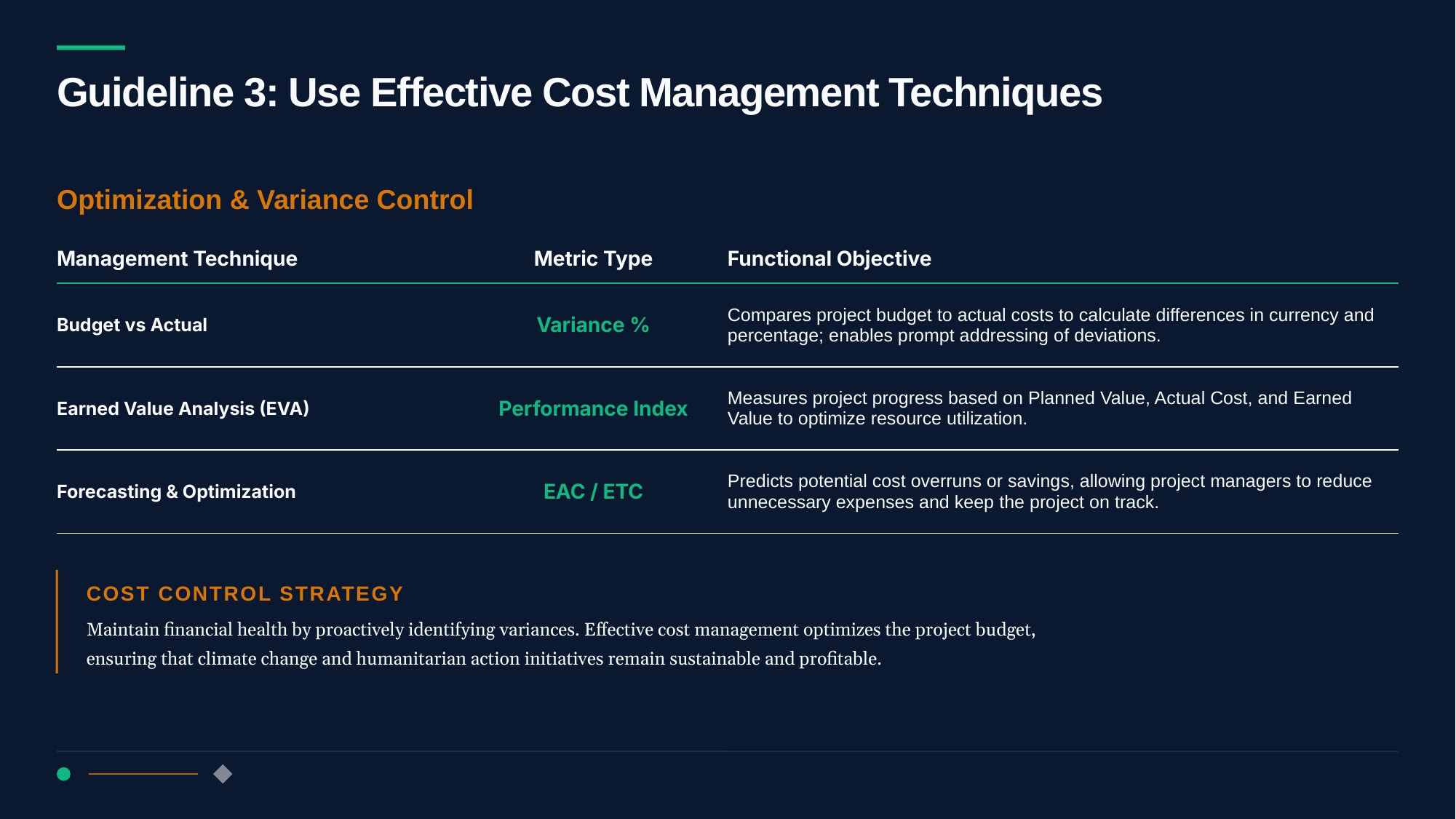

Guideline 3: Use Effective Cost Management Techniques
Optimization & Variance Control
| Management Technique | Metric Type | Functional Objective |
| --- | --- | --- |
| Budget vs Actual | Variance % | Compares project budget to actual costs to calculate differences in currency and percentage; enables prompt addressing of deviations. |
| Earned Value Analysis (EVA) | Performance Index | Measures project progress based on Planned Value, Actual Cost, and Earned Value to optimize resource utilization. |
| Forecasting & Optimization | EAC / ETC | Predicts potential cost overruns or savings, allowing project managers to reduce unnecessary expenses and keep the project on track. |

COST CONTROL STRATEGY
Maintain financial health by proactively identifying variances. Effective cost management optimizes the project budget, ensuring that climate change and humanitarian action initiatives remain sustainable and profitable.